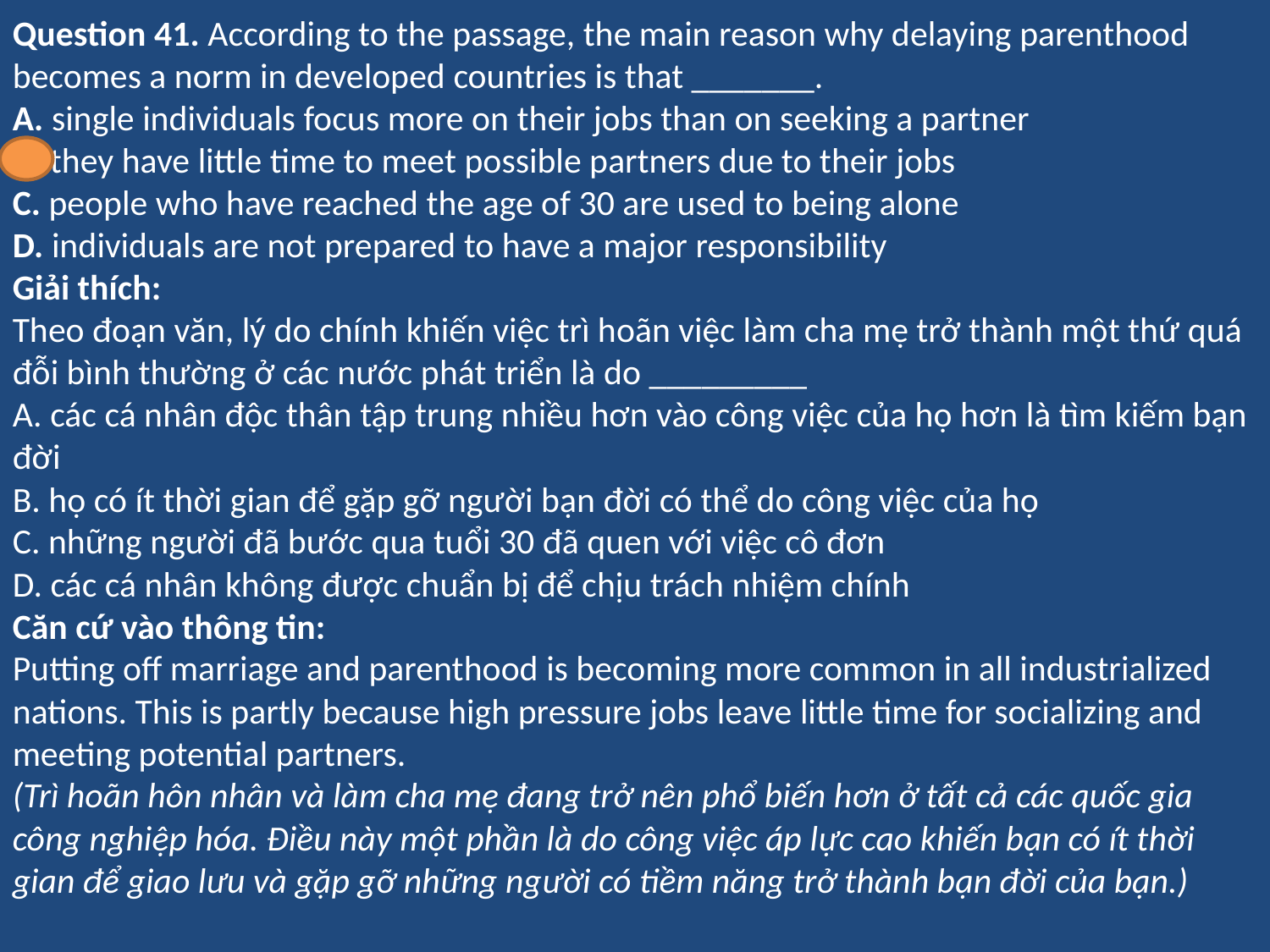

Question 41. According to the passage, the main reason why delaying parenthood becomes a norm in developed countries is that _______.
A. single individuals focus more on their jobs than on seeking a partner
B. they have little time to meet possible partners due to their jobs
C. people who have reached the age of 30 are used to being alone
D. individuals are not prepared to have a major responsibility
Giải thích:
Theo đoạn văn, lý do chính khiến việc trì hoãn việc làm cha mẹ trở thành một thứ quá đỗi bình thường ở các nước phát triển là do _________
A. các cá nhân độc thân tập trung nhiều hơn vào công việc của họ hơn là tìm kiếm bạn đời
B. họ có ít thời gian để gặp gỡ người bạn đời có thể do công việc của họ
C. những người đã bước qua tuổi 30 đã quen với việc cô đơn
D. các cá nhân không được chuẩn bị để chịu trách nhiệm chính
Căn cứ vào thông tin:
Putting off marriage and parenthood is becoming more common in all industrialized nations. This is partly because high pressure jobs leave little time for socializing and meeting potential partners.
(Trì hoãn hôn nhân và làm cha mẹ đang trở nên phổ biến hơn ở tất cả các quốc gia công nghiệp hóa. Điều này một phần là do công việc áp lực cao khiến bạn có ít thời gian để giao lưu và gặp gỡ những người có tiềm năng trở thành bạn đời của bạn.)